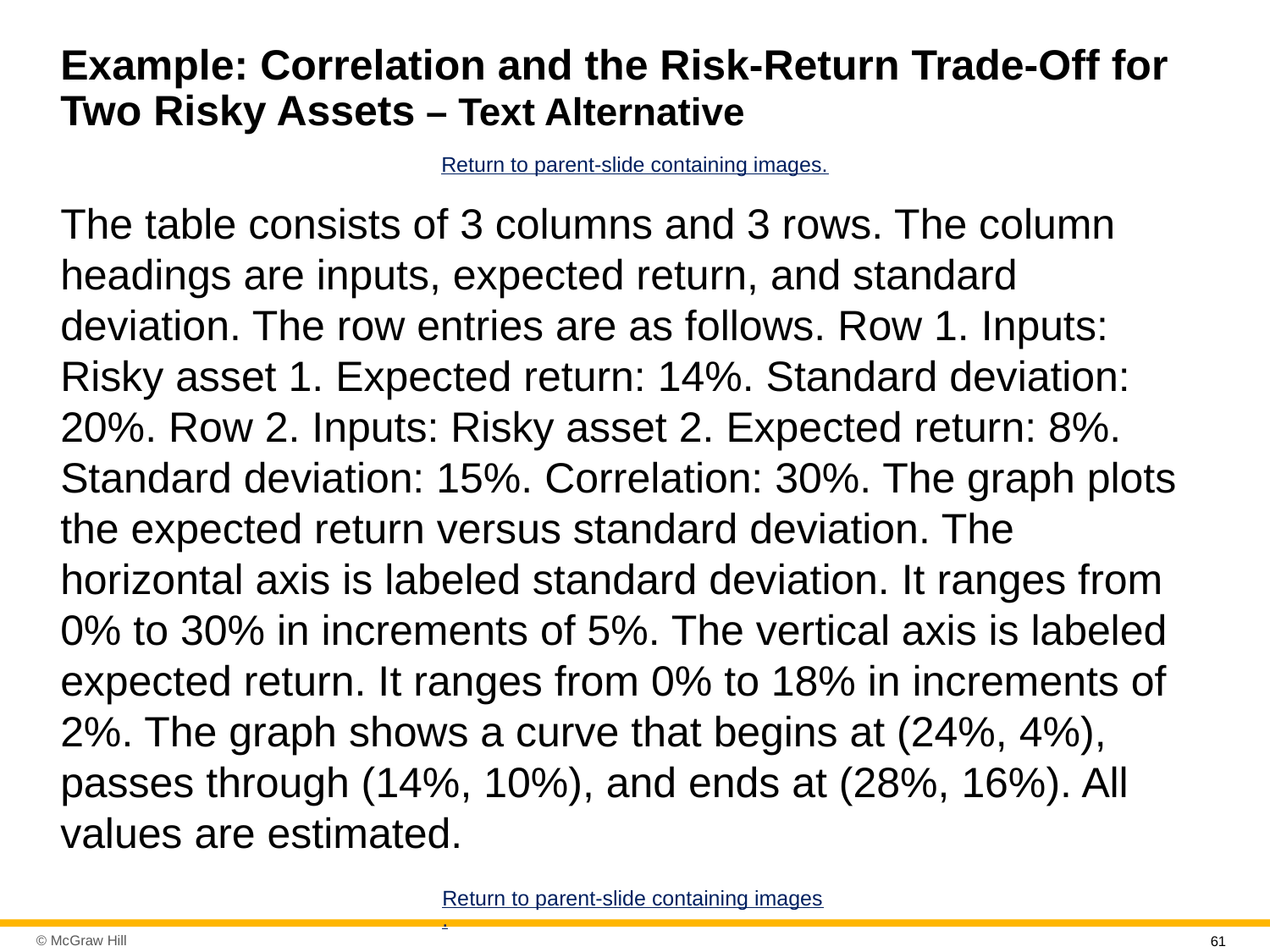

# Example: Correlation and the Risk-Return Trade-Off for Two Risky Assets – Text Alternative
Return to parent-slide containing images.
The table consists of 3 columns and 3 rows. The column headings are inputs, expected return, and standard deviation. The row entries are as follows. Row 1. Inputs: Risky asset 1. Expected return: 14%. Standard deviation: 20%. Row 2. Inputs: Risky asset 2. Expected return: 8%. Standard deviation: 15%. Correlation: 30%. The graph plots the expected return versus standard deviation. The horizontal axis is labeled standard deviation. It ranges from 0% to 30% in increments of 5%. The vertical axis is labeled expected return. It ranges from 0% to 18% in increments of 2%. The graph shows a curve that begins at (24%, 4%), passes through (14%, 10%), and ends at (28%, 16%). All values are estimated.
Return to parent-slide containing images.
61